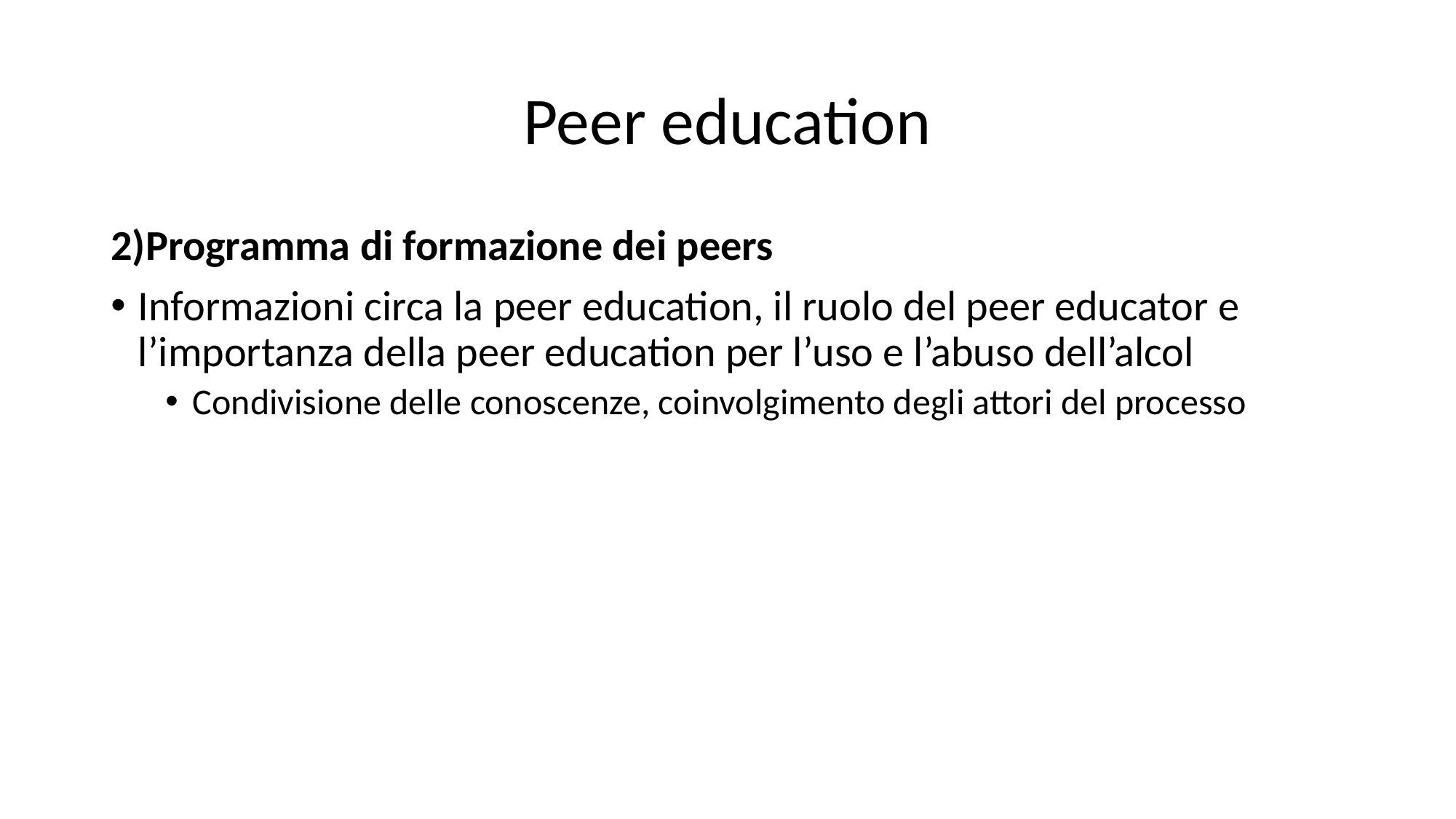

# Peer education
2)Programma di formazione dei peers
Informazioni circa la peer education, il ruolo del peer educator e l’importanza della peer education per l’uso e l’abuso dell’alcol
Condivisione delle conoscenze, coinvolgimento degli attori del processo